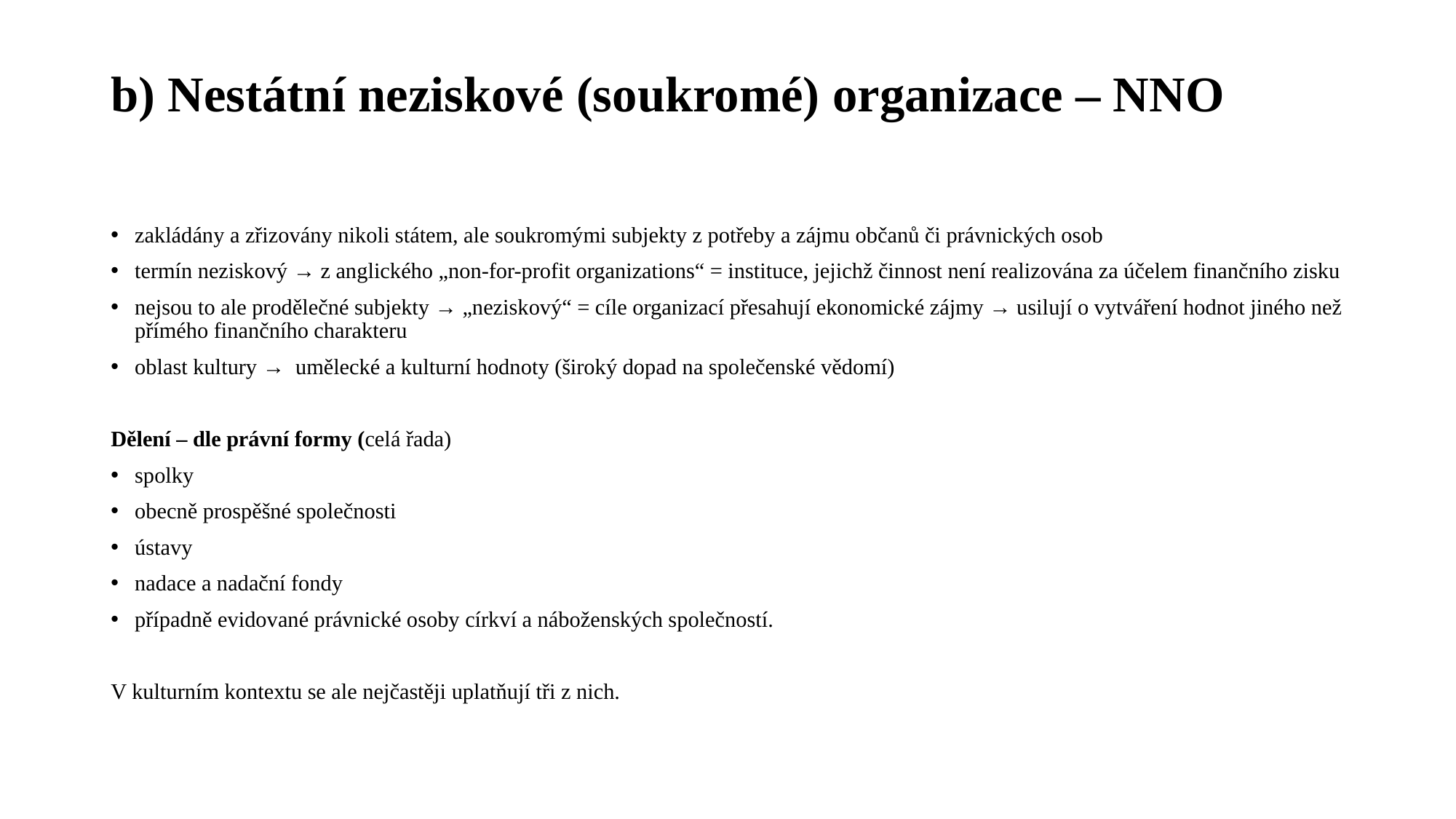

# b) Nestátní neziskové (soukromé) organizace – NNO
zakládány a zřizovány nikoli státem, ale soukromými subjekty z potřeby a zájmu občanů či právnických osob
termín neziskový → z anglického „non-for-profit organizations“ = instituce, jejichž činnost není realizována za účelem finančního zisku
nejsou to ale prodělečné subjekty → „neziskový“ = cíle organizací přesahují ekonomické zájmy → usilují o vytváření hodnot jiného než přímého finančního charakteru
oblast kultury →  umělecké a kulturní hodnoty (široký dopad na společenské vědomí)

Dělení – dle právní formy (celá řada)
spolky
obecně prospěšné společnosti
ústavy
nadace a nadační fondy
případně evidované právnické osoby církví a náboženských společností.

V kulturním kontextu se ale nejčastěji uplatňují tři z nich.